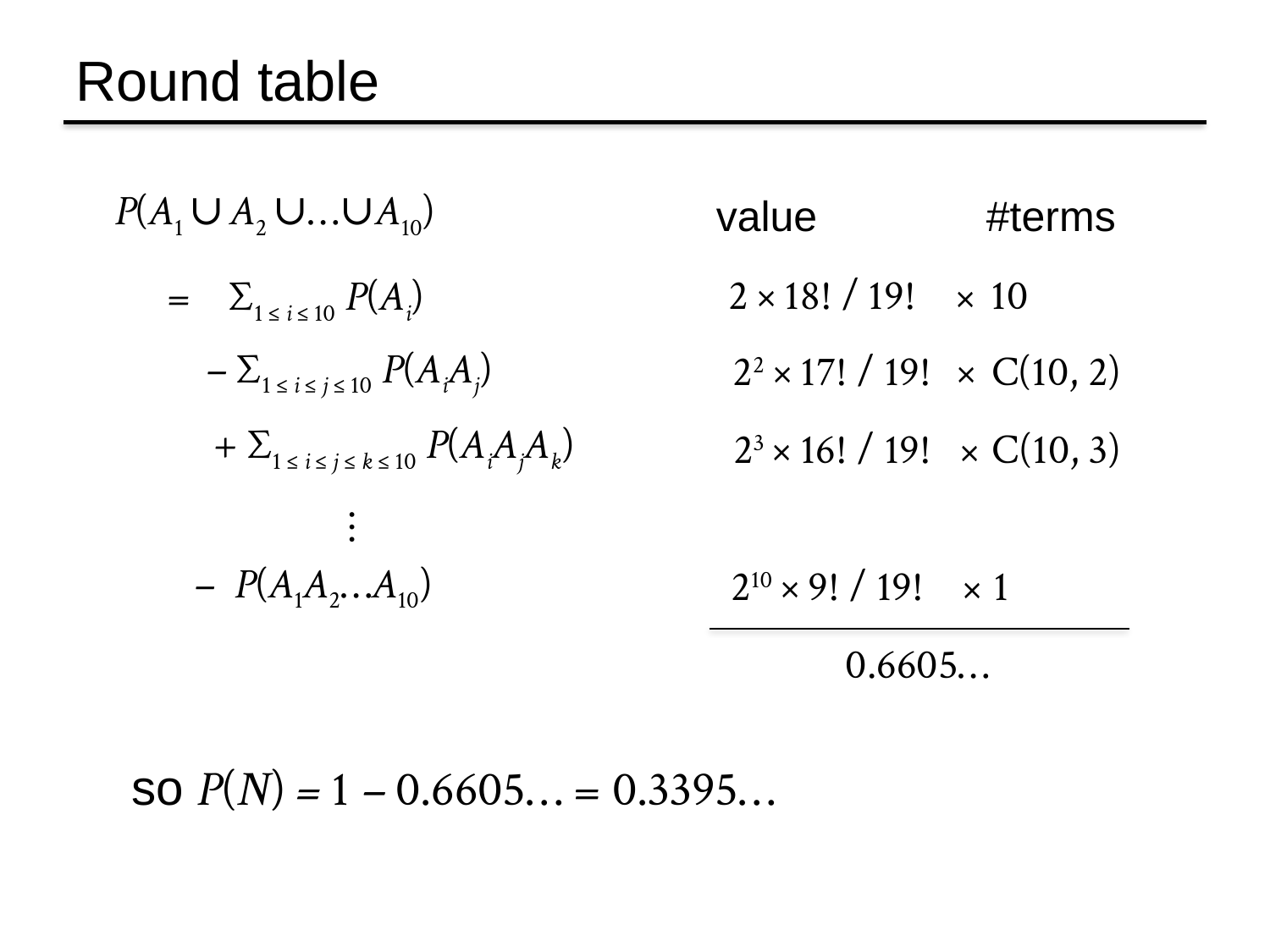

# Round table
P(A1 ∪ A2 ∪…∪A10)
value
#terms
2 × 18! / 19!
10
=    ∑1 ≤ i ≤ 10 P(Ai)
– ∑1 ≤ i ≤ j ≤ 10 P(AiAj)
+ ∑1 ≤ i ≤ j ≤ k ≤ 10 P(AiAjAk)
…
–  P(A1A2…A10)
×
22 × 17! / 19!
C(10, 2)
23 × 16! / 19!
C(10, 3)
210 × 9! / 19!
1
×
×
×
0.6605…
so P(N) = 1 – 0.6605… = 0.3395…